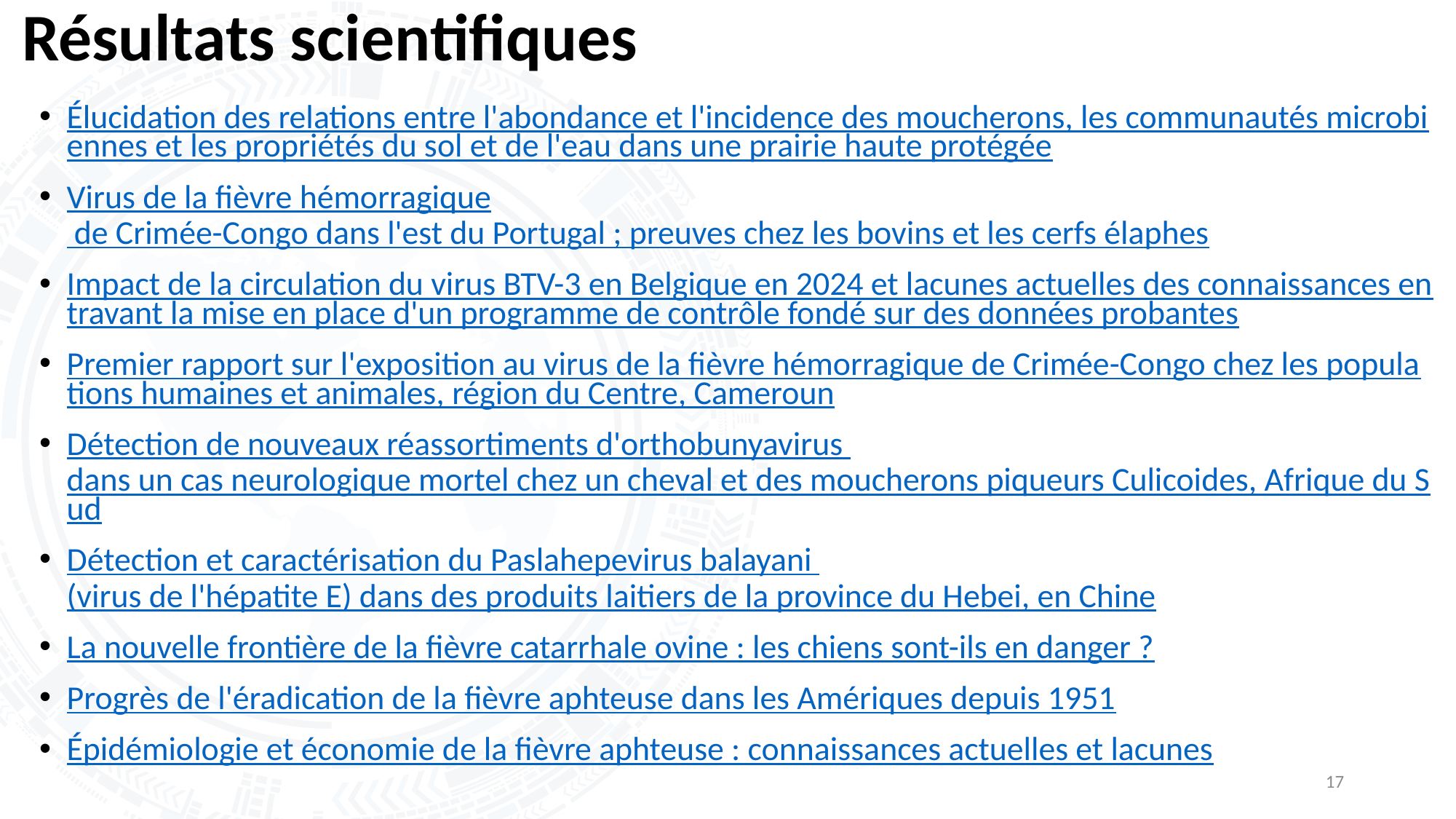

# Résultats scientifiques

Élucidation des relations entre l'abondance et l'incidence des moucherons, les communautés microbiennes et les propriétés du sol et de l'eau dans une prairie haute protégée
Virus de la fièvre hémorragique de Crimée-Congo dans l'est du Portugal ; preuves chez les bovins et les cerfs élaphes
Impact de la circulation du virus BTV-3 en Belgique en 2024 et lacunes actuelles des connaissances entravant la mise en place d'un programme de contrôle fondé sur des données probantes
Premier rapport sur l'exposition au virus de la fièvre hémorragique de Crimée-Congo chez les populations humaines et animales, région du Centre, Cameroun
Détection de nouveaux réassortiments d'orthobunyavirus dans un cas neurologique mortel chez un cheval et des moucherons piqueurs Culicoides, Afrique du Sud
Détection et caractérisation du Paslahepevirus balayani (virus de l'hépatite E) dans des produits laitiers de la province du Hebei, en Chine
La nouvelle frontière de la fièvre catarrhale ovine : les chiens sont-ils en danger ?
Progrès de l'éradication de la fièvre aphteuse dans les Amériques depuis 1951
Épidémiologie et économie de la fièvre aphteuse : connaissances actuelles et lacunes

17